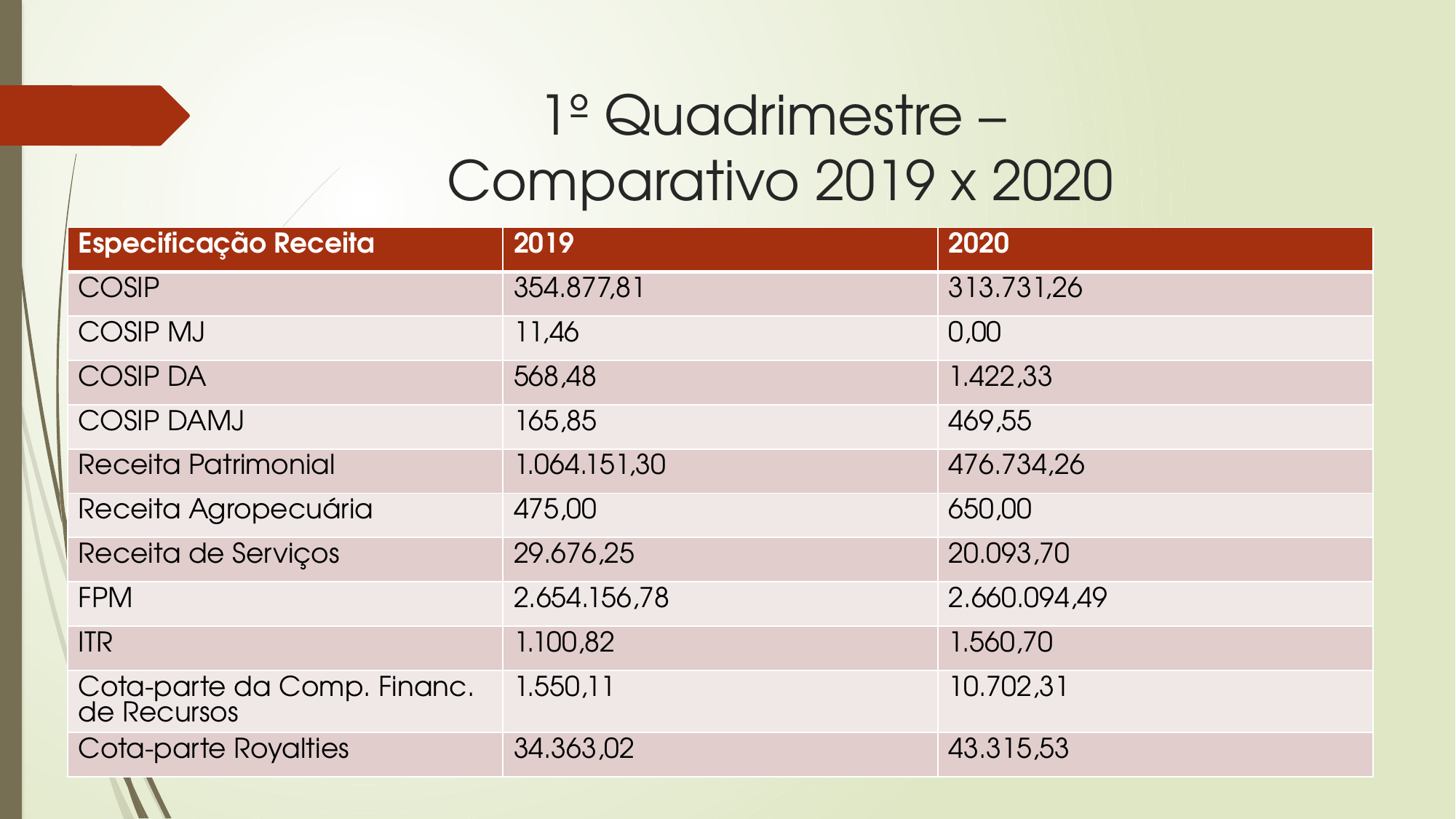

# 1º Quadrimestre – Comparativo 2019 x 2020
| Especificação Receita | 2019 | 2020 |
| --- | --- | --- |
| COSIP | 354.877,81 | 313.731,26 |
| COSIP MJ | 11,46 | 0,00 |
| COSIP DA | 568,48 | 1.422,33 |
| COSIP DAMJ | 165,85 | 469,55 |
| Receita Patrimonial | 1.064.151,30 | 476.734,26 |
| Receita Agropecuária | 475,00 | 650,00 |
| Receita de Serviços | 29.676,25 | 20.093,70 |
| FPM | 2.654.156,78 | 2.660.094,49 |
| ITR | 1.100,82 | 1.560,70 |
| Cota-parte da Comp. Financ. de Recursos | 1.550,11 | 10.702,31 |
| Cota-parte Royalties | 34.363,02 | 43.315,53 |